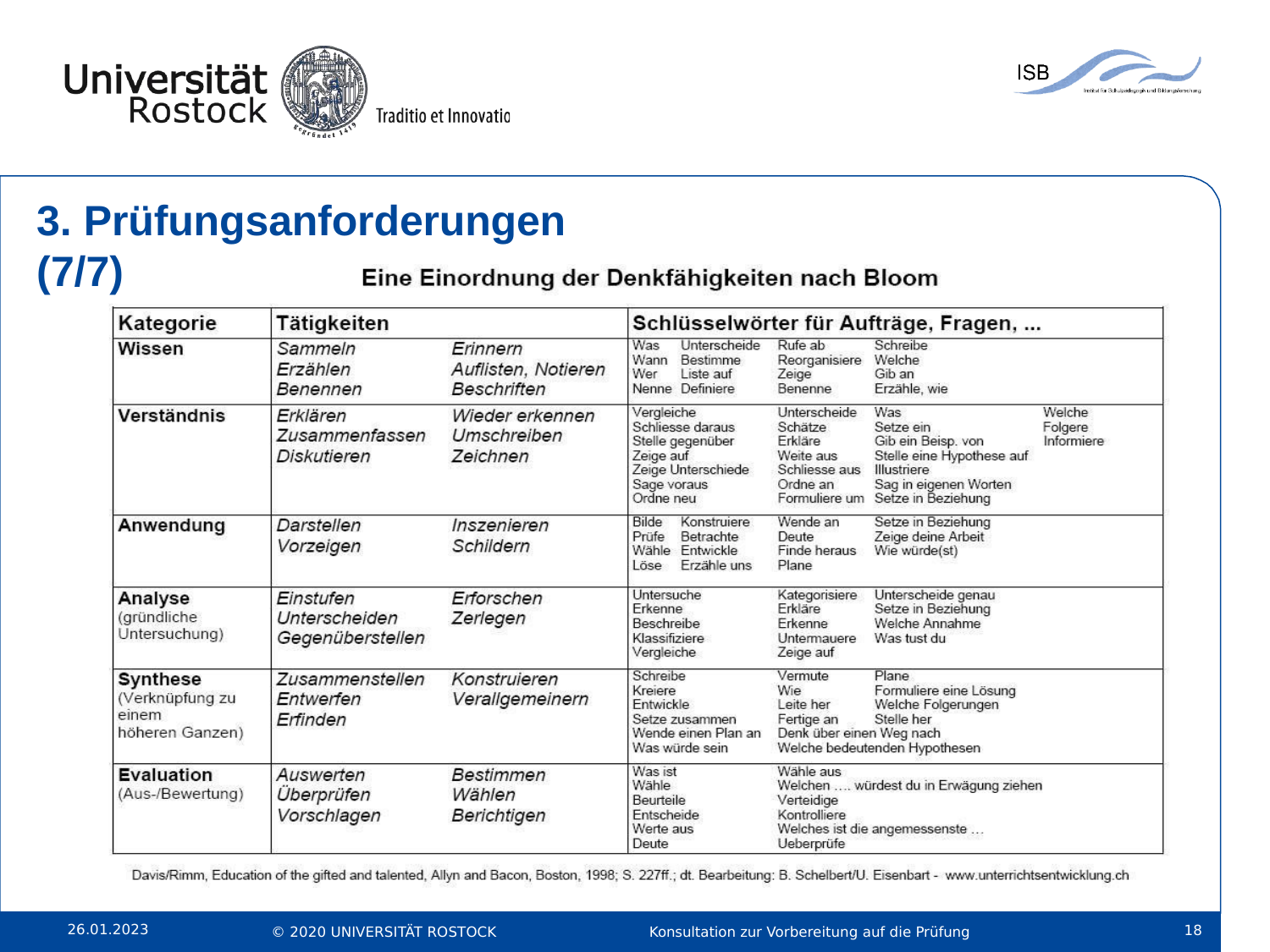

# 3. Prüfungsanforderungen (7/7)

26.01.2023
© 2020 UNIVERSITÄT ROSTOCK
Konsultation zur Vorbereitung auf die Prüfung
18